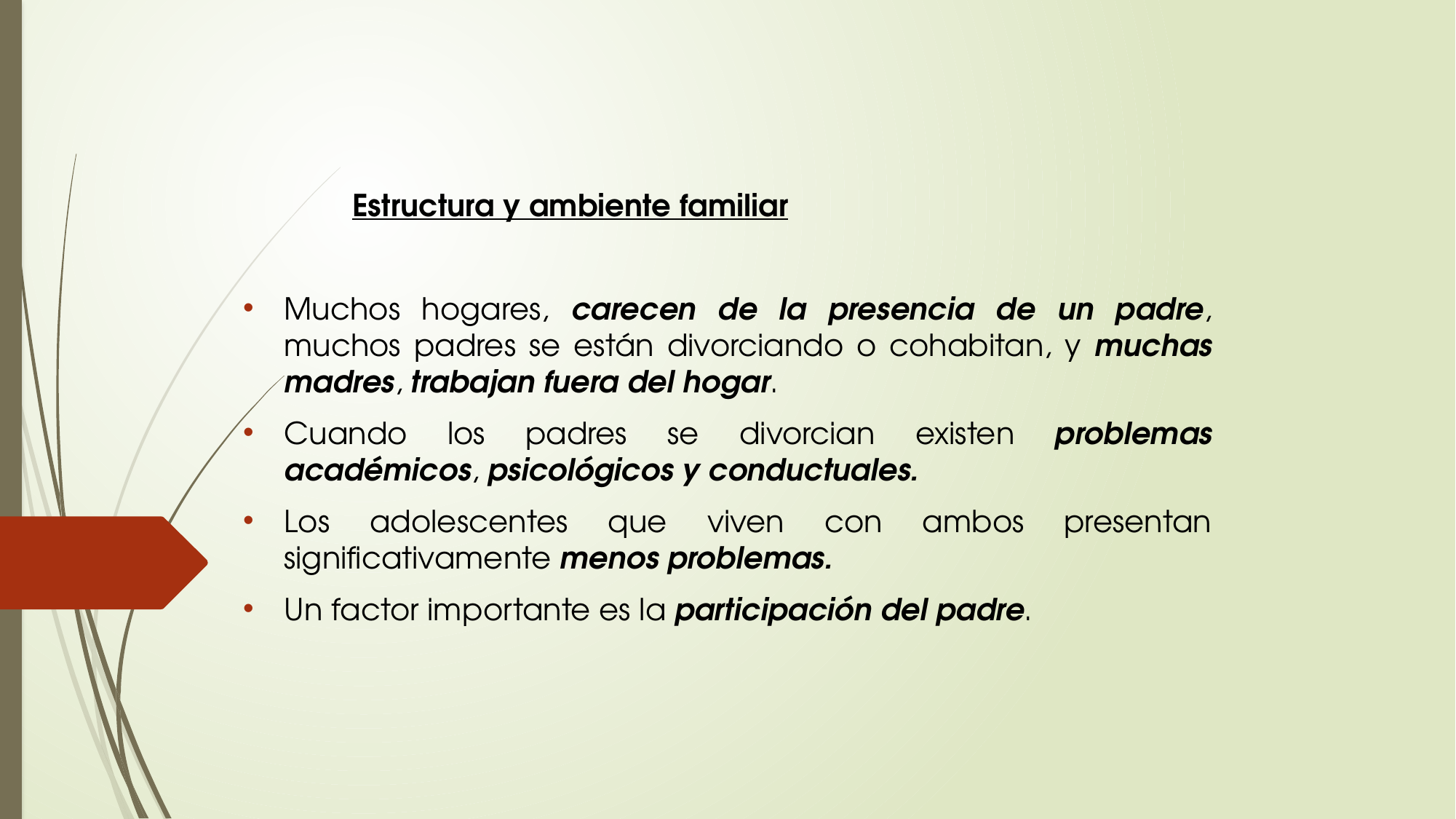

Estructura y ambiente familiar

Muchos hogares, carecen de la presencia de un padre, muchos padres se están divorciando o cohabitan, y muchas madres, trabajan fuera del hogar.
Cuando los padres se divorcian existen problemas académicos, psicológicos y conductuales.
Los adolescentes que viven con ambos presentan significativamente menos problemas.
Un factor importante es la participación del padre.